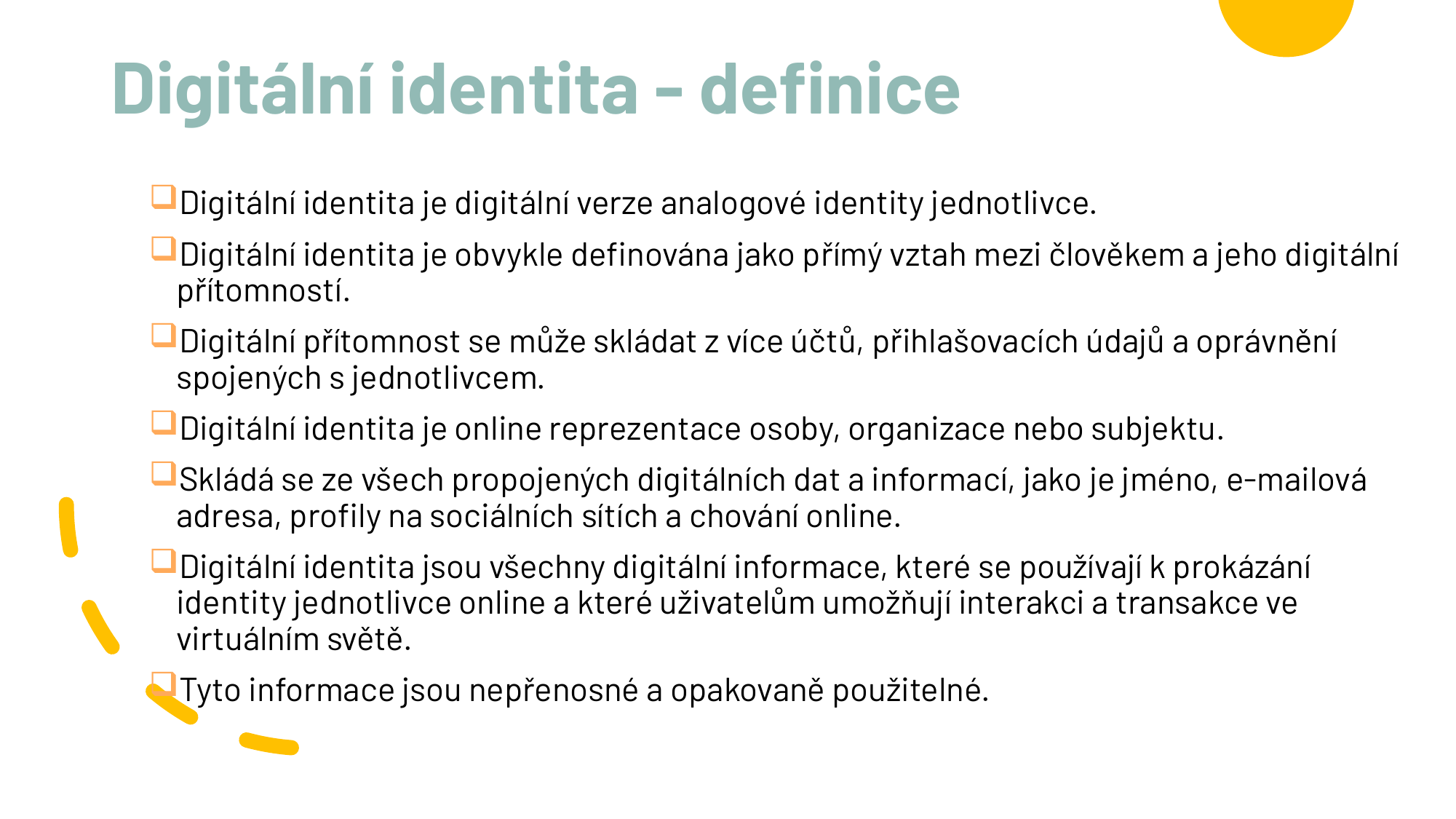

# Digitální identita - definice
Digitální identita je digitální verze analogové identity jednotlivce.
Digitální identita je obvykle definována jako přímý vztah mezi člověkem a jeho digitální přítomností.
Digitální přítomnost se může skládat z více účtů, přihlašovacích údajů a oprávnění spojených s jednotlivcem.
Digitální identita je online reprezentace osoby, organizace nebo subjektu.
Skládá se ze všech propojených digitálních dat a informací, jako je jméno, e-mailová adresa, profily na sociálních sítích a chování online.
Digitální identita jsou všechny digitální informace, které se používají k prokázání identity jednotlivce online a které uživatelům umožňují interakci a transakce ve virtuálním světě.
Tyto informace jsou nepřenosné a opakovaně použitelné.